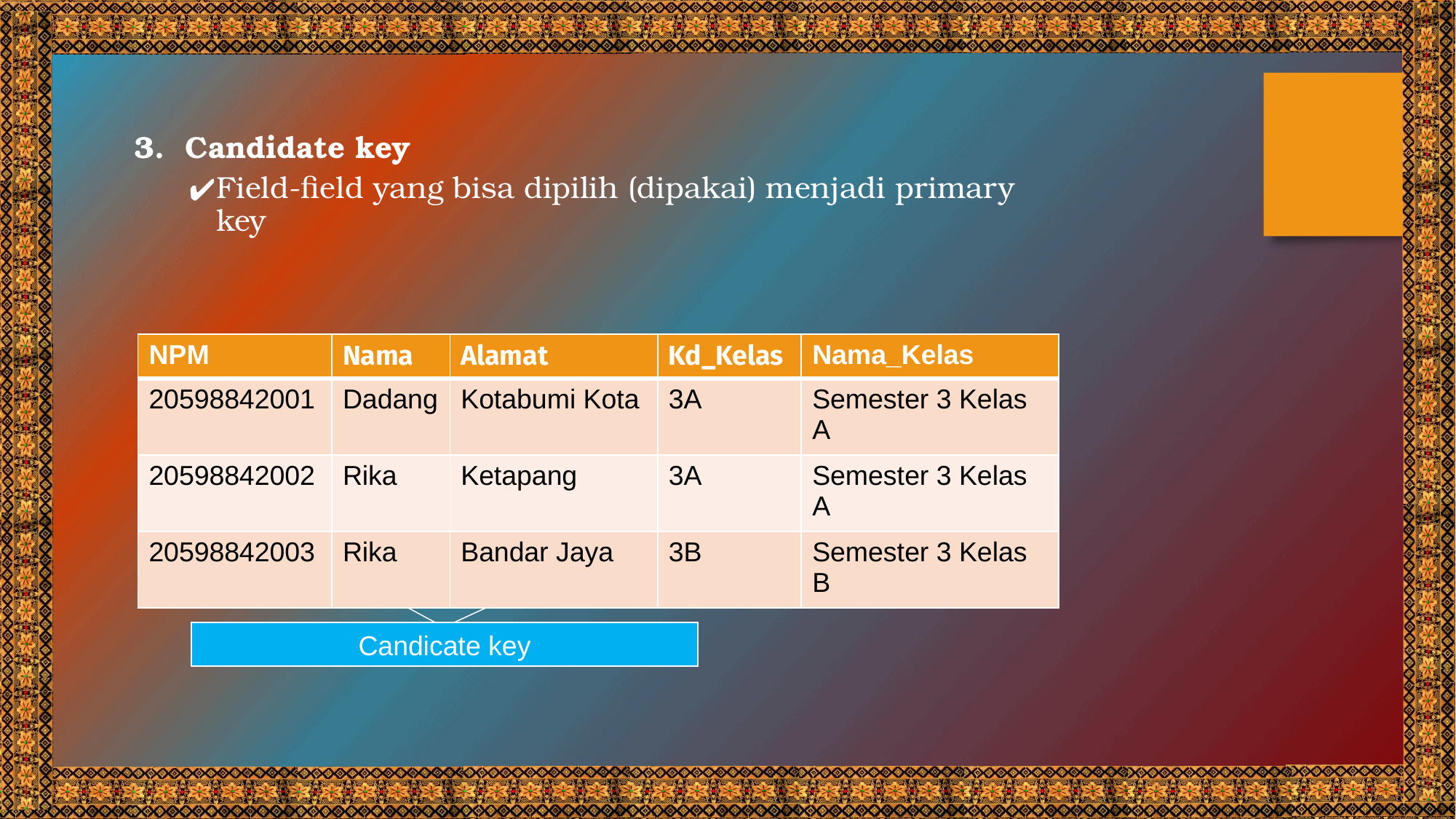

3.  Candidate key
Field-field yang bisa dipilih (dipakai) menjadi primary key
| NPM | Nama | Alamat | Kd\_Kelas | Nama\_Kelas |
| --- | --- | --- | --- | --- |
| 20598842001 | Dadang | Kotabumi Kota | 3A | Semester 3 Kelas A |
| 20598842002 | Rika | Ketapang | 3A | Semester 3 Kelas A |
| 20598842003 | Rika | Bandar Jaya | 3B | Semester 3 Kelas B |
Candicate key